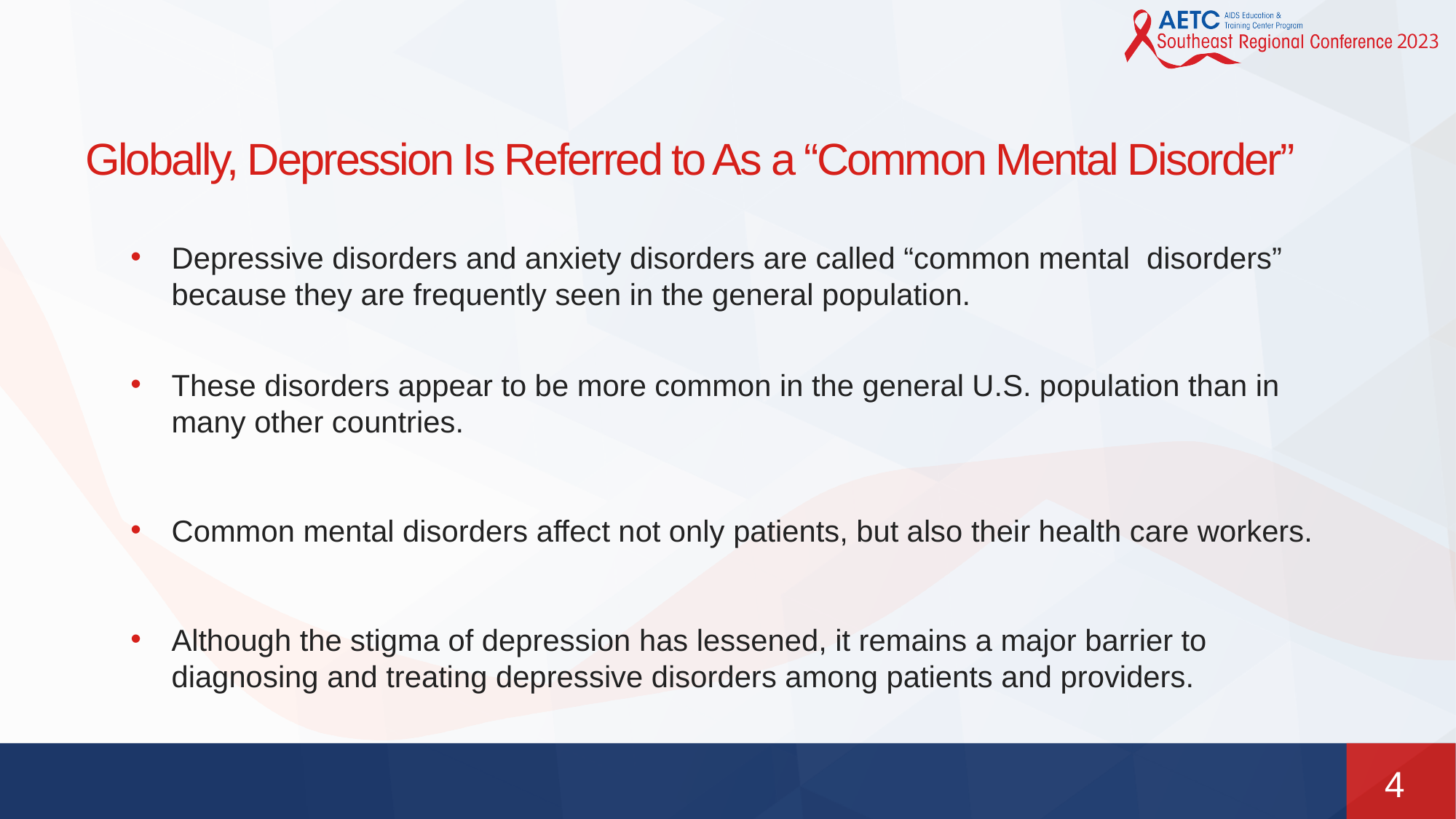

# Globally, Depression Is Referred to As a “Common Mental Disorder”
Depressive disorders and anxiety disorders are called “common mental  disorders” because they are frequently seen in the general population.
These disorders appear to be more common in the general U.S. population than in many other countries.

Common mental disorders affect not only patients, but also their health care workers.

Although the stigma of depression has lessened, it remains a major barrier to diagnosing and treating depressive disorders among patients and providers.
4